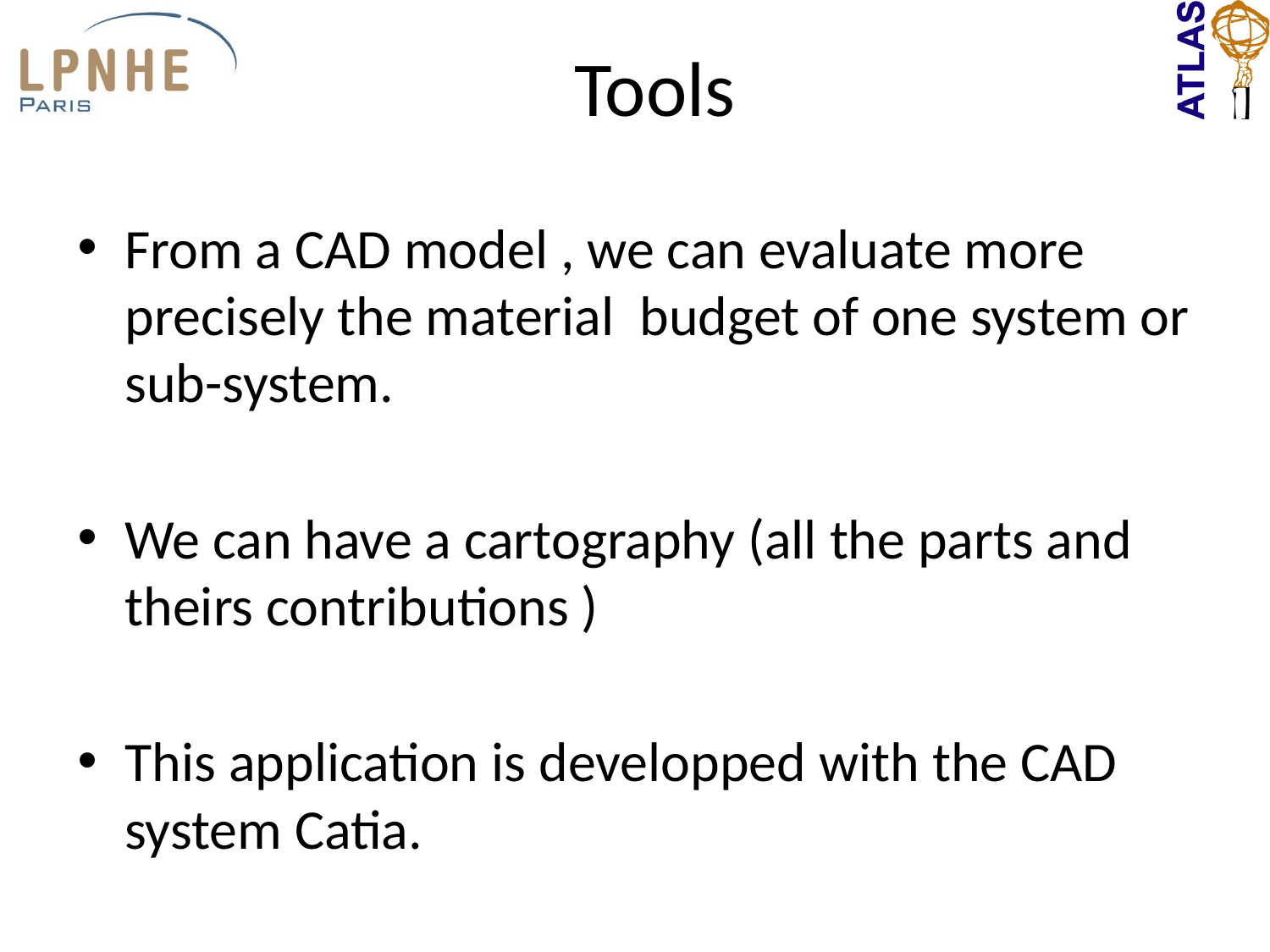

# Tools
From a CAD model , we can evaluate more precisely the material  budget of one system or sub-system.

We can have a cartography (all the parts and theirs contributions )

This application is developped with the CAD system Catia.